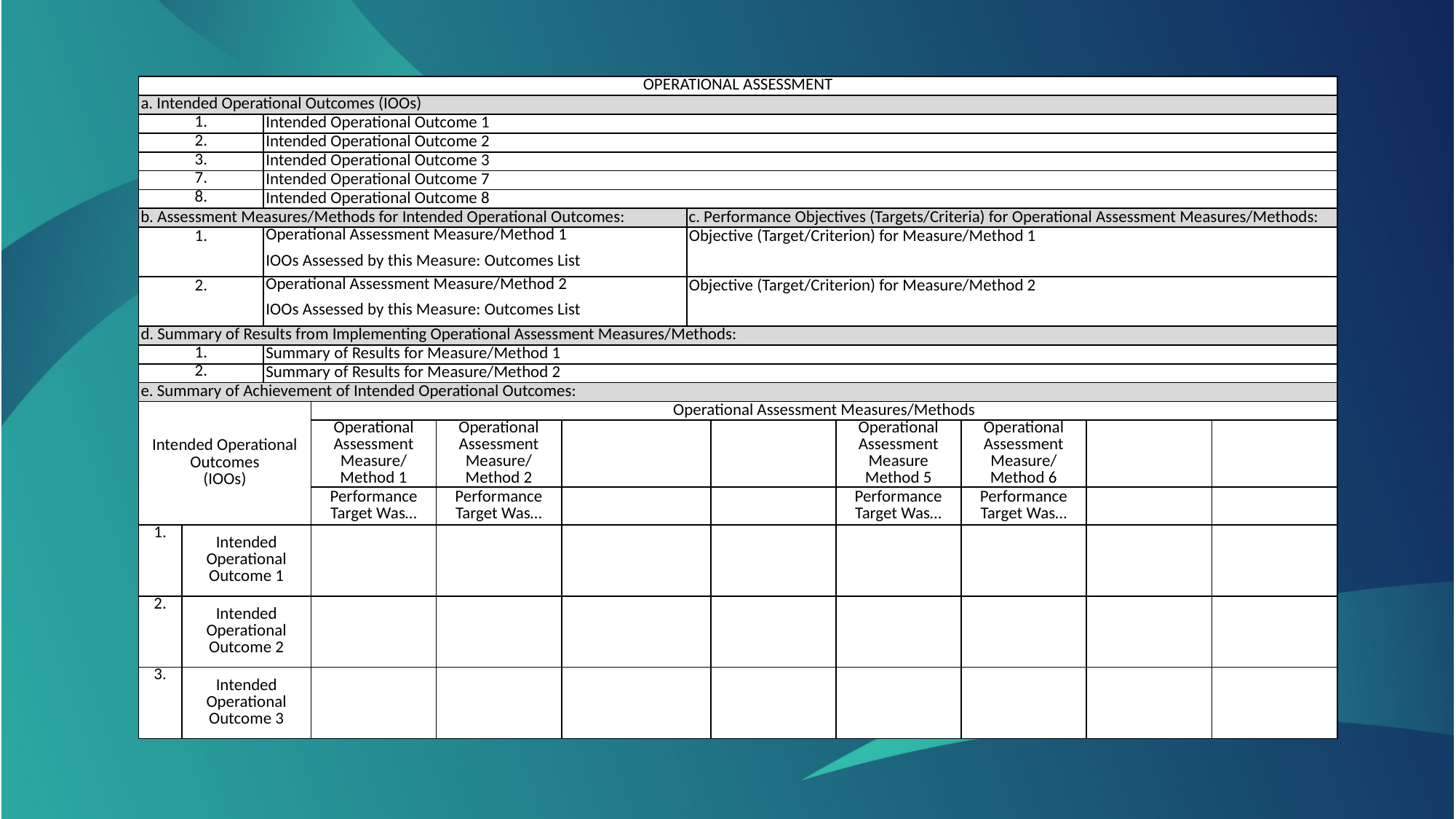

| Operational Assessment |  |  |  |  |  |  |  |  |  |  |  |
| --- | --- | --- | --- | --- | --- | --- | --- | --- | --- | --- | --- |
| a. Intended Operational Outcomes (IOOs) |  |  |  |  |  |  |  |  |  |  |  |
| 1. |  | Intended Operational Outcome 1 |  |  |  |  |  |  |  |  |  |
| 2. |  | Intended Operational Outcome 2 |  |  |  |  |  |  |  |  |  |
| 3. |  | Intended Operational Outcome 3 |  |  |  |  |  |  |  |  |  |
| 7. |  | Intended Operational Outcome 7 |  |  |  |  |  |  |  |  |  |
| 8. |  | Intended Operational Outcome 8 |  |  |  |  |  |  |  |  |  |
| b. Assessment Measures/Methods for Intended Operational Outcomes: |  |  |  |  |  | c. Performance Objectives (Targets/Criteria) for Operational Assessment Measures/Methods: |  |  |  |  |  |
| 1. |  | Operational Assessment Measure/Method 1 IOOs Assessed by this Measure: Outcomes List |  |  |  | Objective (Target/Criterion) for Measure/Method 1 |  |  |  |  |  |
| 2. |  | Operational Assessment Measure/Method 2 IOOs Assessed by this Measure: Outcomes List |  |  |  | Objective (Target/Criterion) for Measure/Method 2 |  |  |  |  |  |
| d. Summary of Results from Implementing Operational Assessment Measures/Methods: |  |  |  |  |  |  |  |  |  |  |  |
| 1. |  | Summary of Results for Measure/Method 1 |  |  |  |  |  |  |  |  |  |
| 2. |  | Summary of Results for Measure/Method 2 |  |  |  |  |  |  |  |  |  |
| e. Summary of Achievement of Intended Operational Outcomes: |  |  |  |  |  |  |  |  |  |  |  |
| Intended Operational Outcomes (IOOs) |  |  | Operational Assessment Measures/Methods |  |  |  |  |  |  |  |  |
|  |  |  | Operational Assessment Measure/ Method 1 | Operational Assessment Measure/ Method 2 |  |  |  | Operational Assessment Measure Method 5 | Operational Assessment Measure/ Method 6 |  |  |
|  |  |  | Performance Target Was… | Performance Target Was… |  |  |  | Performance Target Was… | Performance Target Was… |  |  |
| 1. | Intended Operational Outcome 1 | Intended Operational Outcome 1 |  |  |  |  |  |  |  |  |  |
| 2. | Intended Operational Outcome 2 | Intended Operational Outcome 2 |  |  |  |  |  |  |  |  |  |
| 3. | Intended Operational Outcome 3 | Intended Operational Outcome 3 |  |  |  |  |  |  |  |  |  |